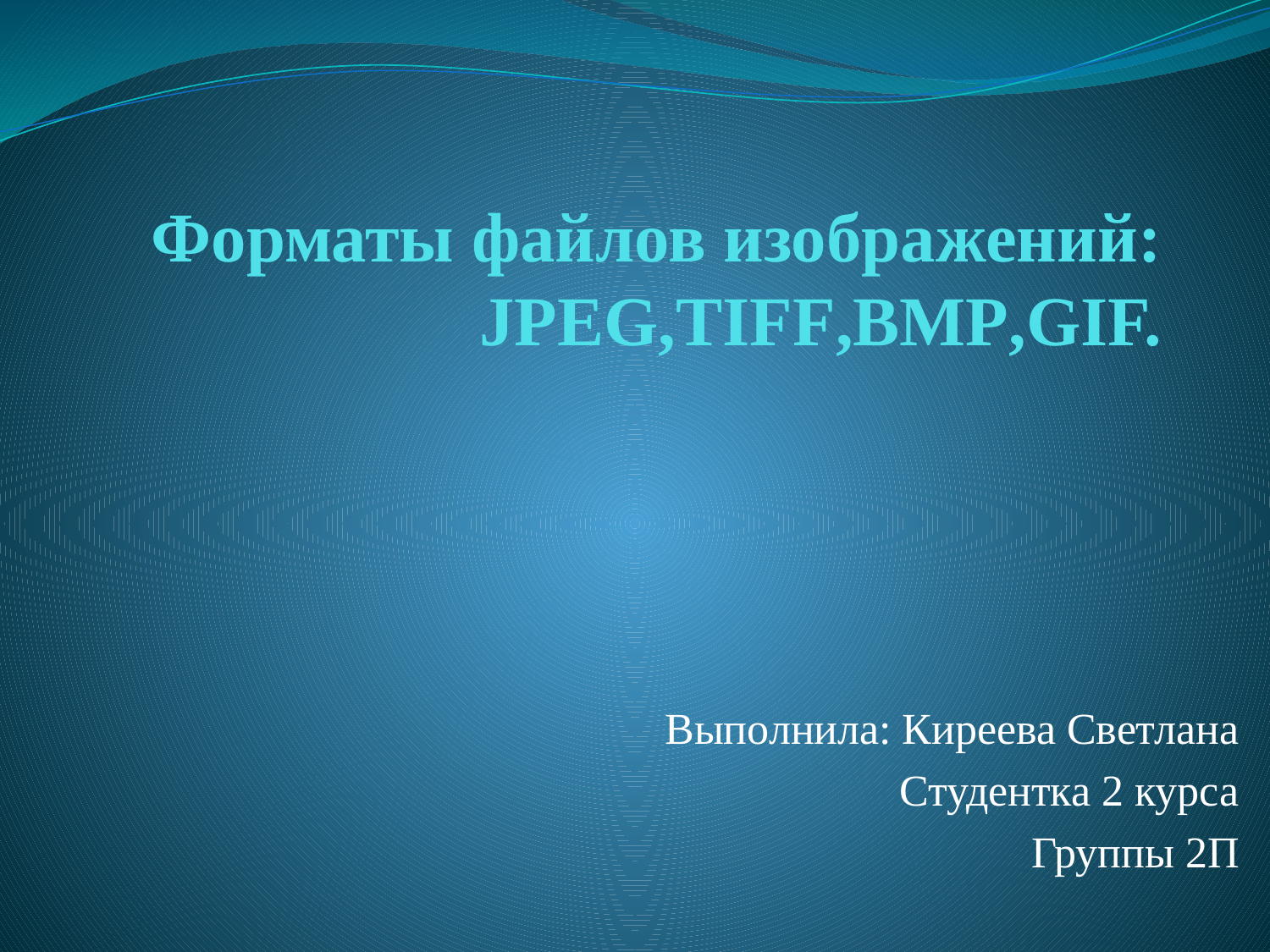

# Форматы файлов изображений: JPEG,TIFF,BMP,GIF.
Выполнила: Киреева Светлана
Студентка 2 курса
Группы 2П